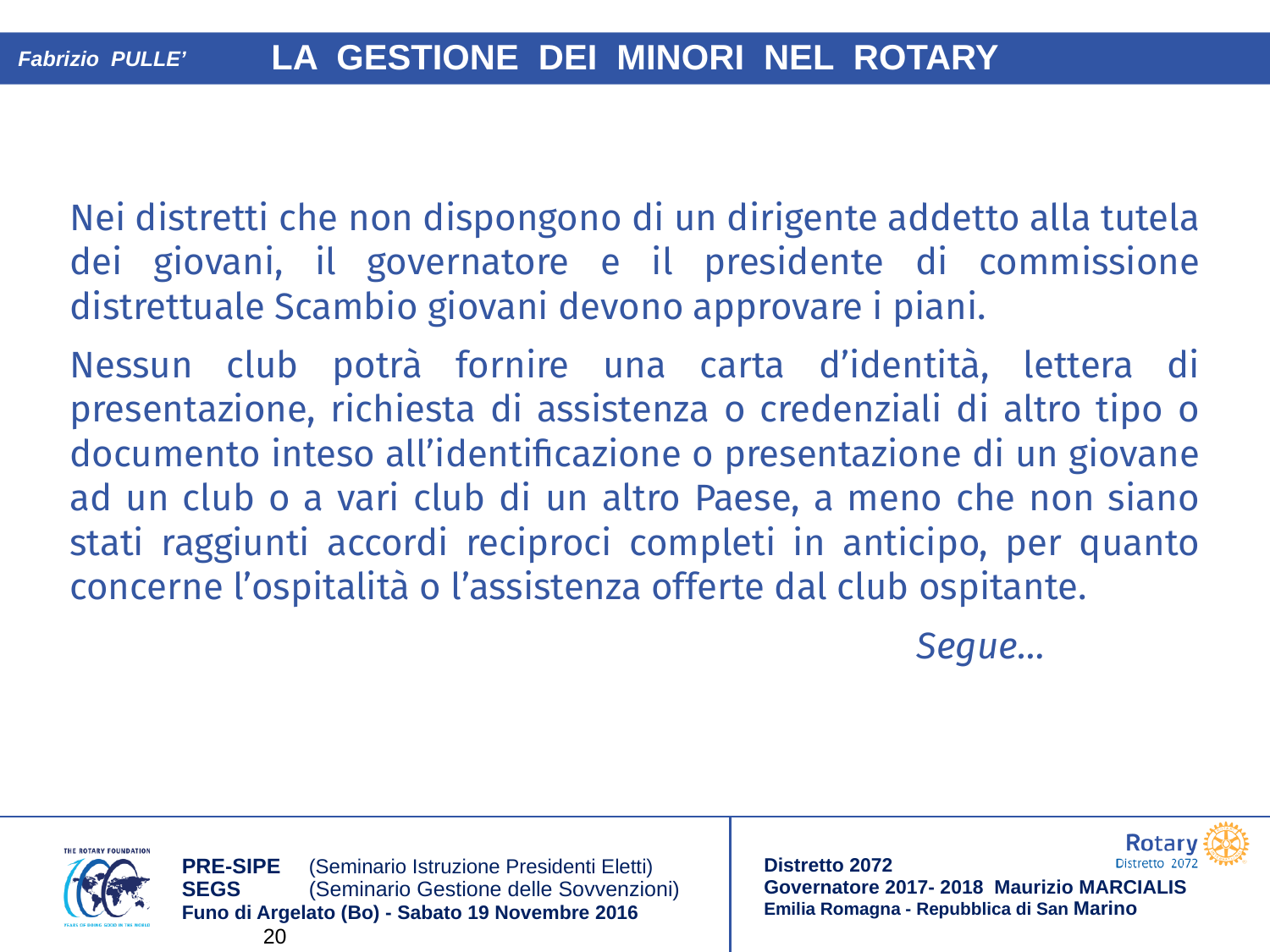

Fabrizio  PULLE’
Nei distretti che non dispongono di un dirigente addetto alla tutela dei giovani, il governatore e il presidente di commissione distrettuale Scambio giovani devono approvare i piani.
Nessun club potrà fornire una carta d’identità, lettera di presentazione, richiesta di assistenza o credenziali di altro tipo o documento inteso all’identificazione o presentazione di un giovane ad un club o a vari club di un altro Paese, a meno che non siano stati raggiunti accordi reciproci completi in anticipo, per quanto concerne l’ospitalità o l’assistenza offerte dal club ospitante.
                                                                                       Segue…
20